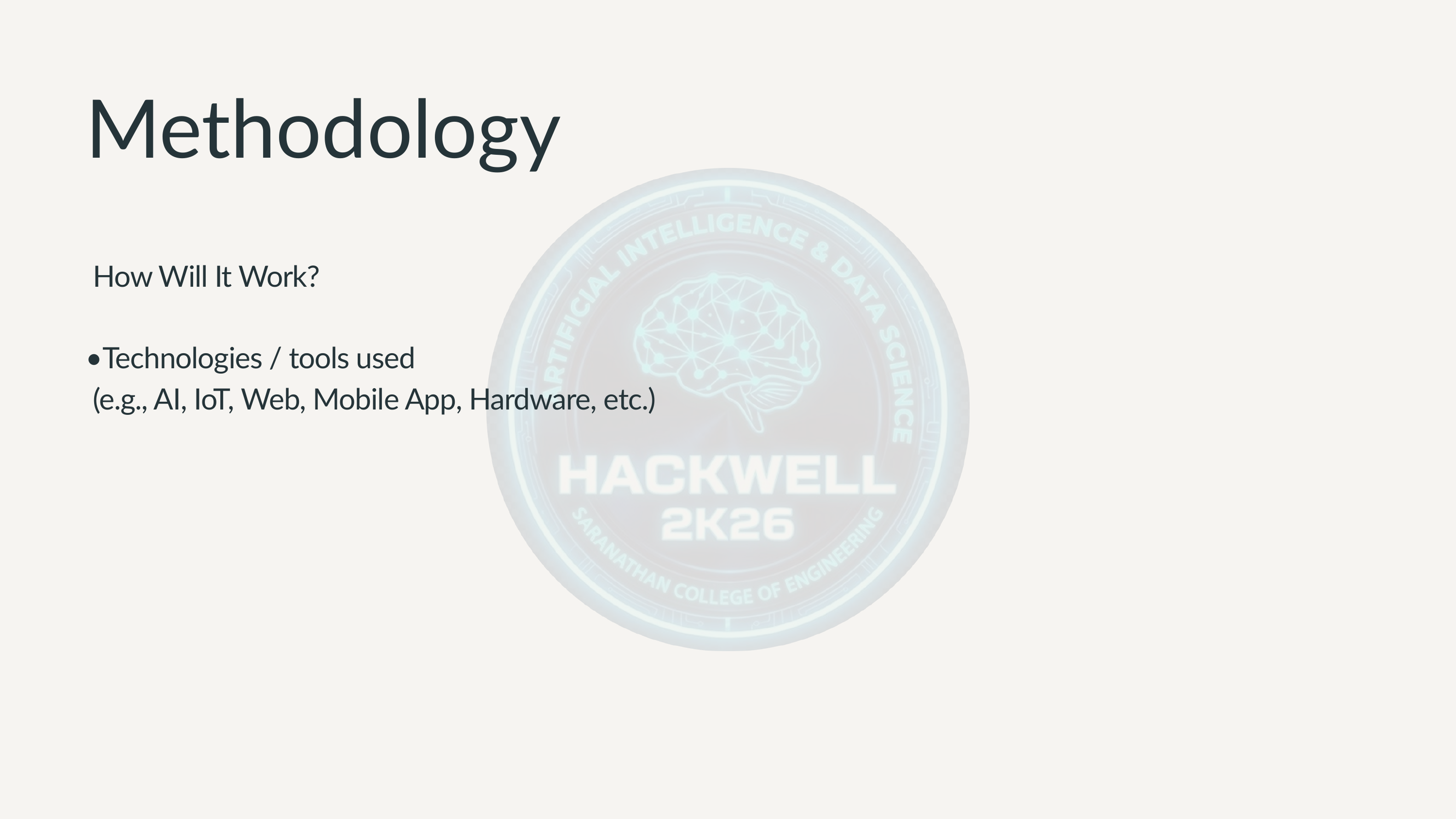

Methodology
 How Will It Work?

•Technologies / tools used
 (e.g., AI, IoT, Web, Mobile App, Hardware, etc.)